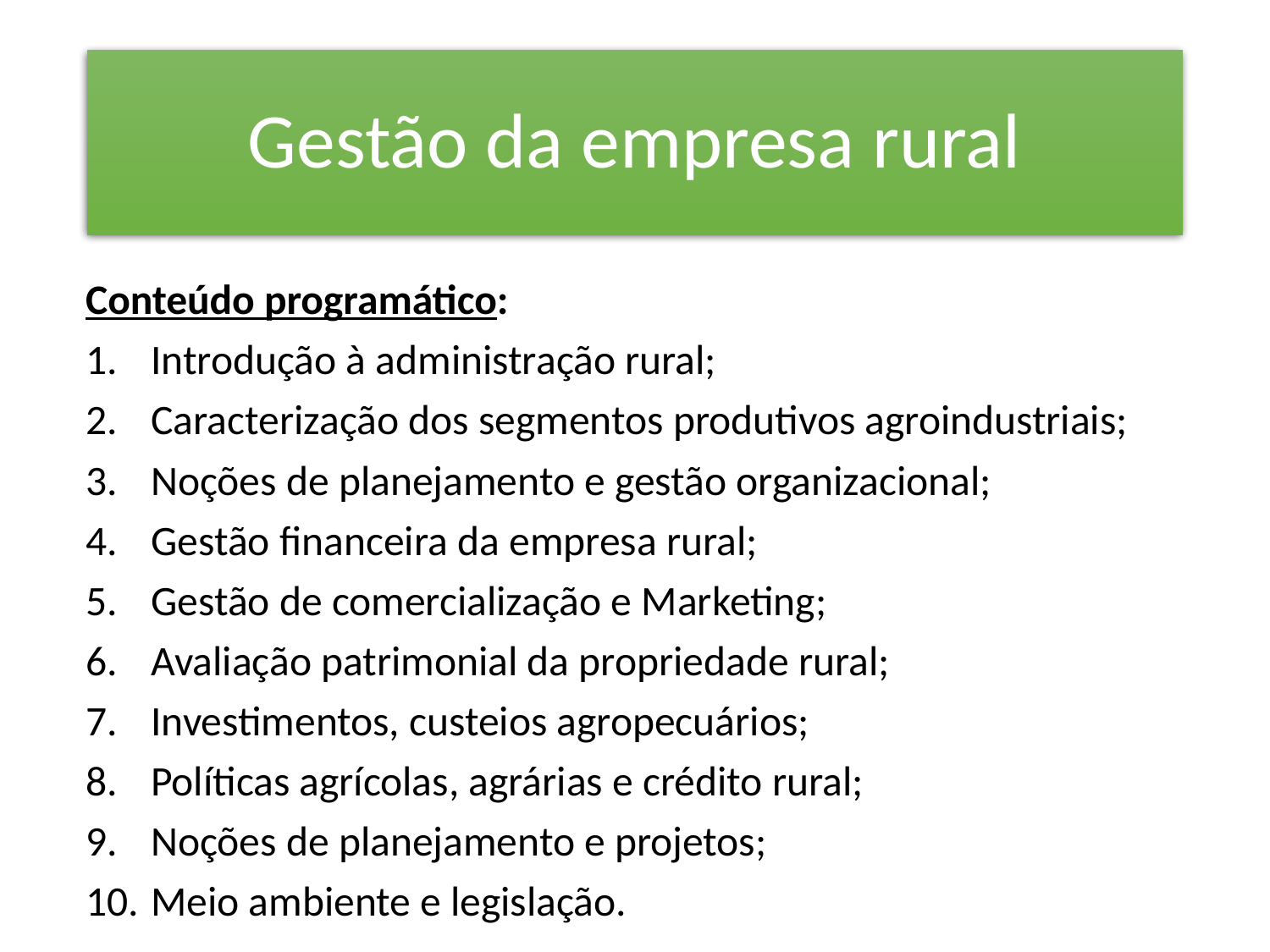

# Gestão da empresa rural
Conteúdo programático:
Introdução à administração rural;
Caracterização dos segmentos produtivos agroindustriais;
Noções de planejamento e gestão organizacional;
Gestão financeira da empresa rural;
Gestão de comercialização e Marketing;
Avaliação patrimonial da propriedade rural;
Investimentos, custeios agropecuários;
Políticas agrícolas, agrárias e crédito rural;
Noções de planejamento e projetos;
Meio ambiente e legislação.